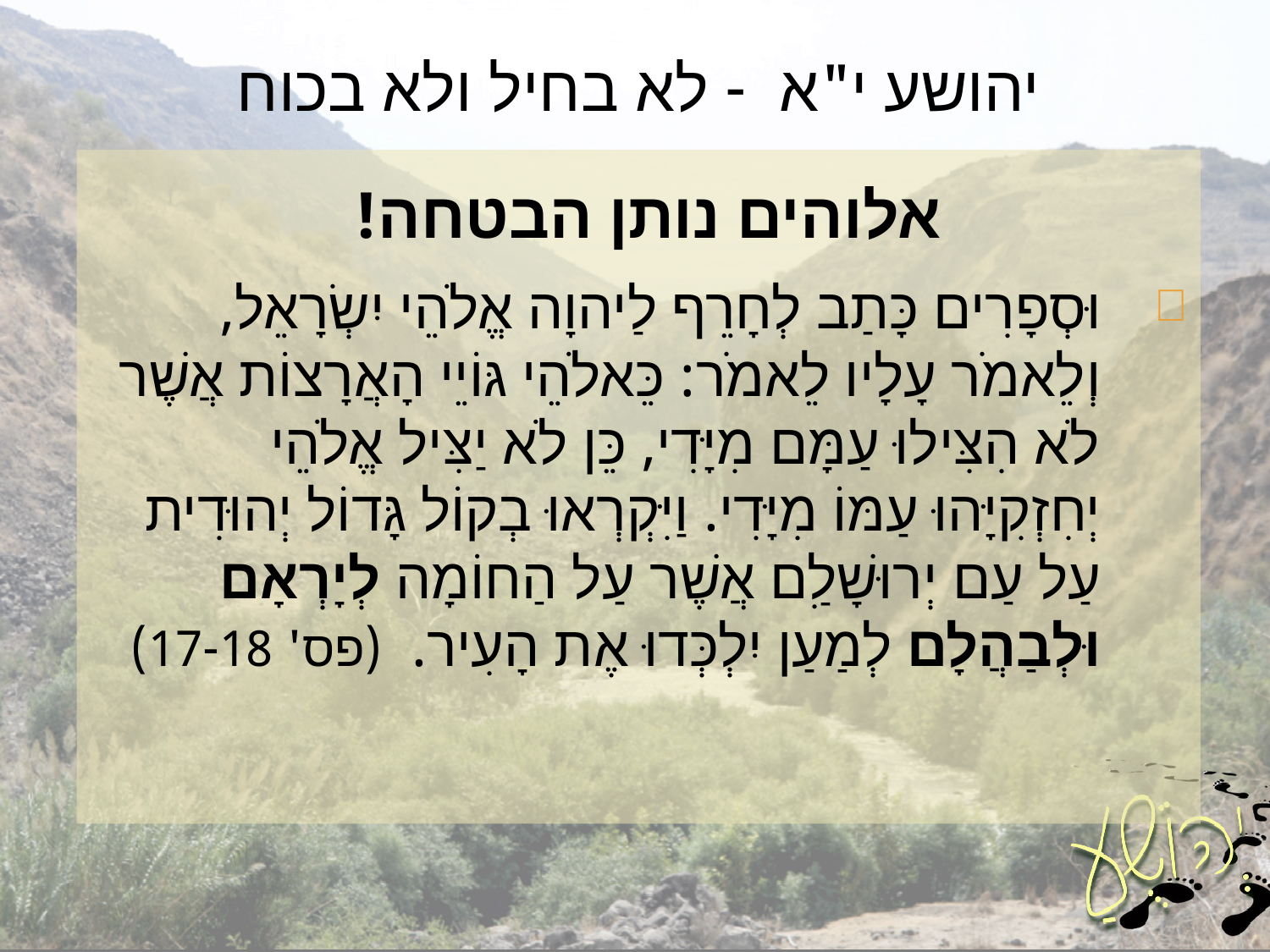

# יהושע י"א  - לא בחיל ולא בכוח
אלוהים נותן הבטחה!
וּסְפָרִים כָּתַב לְחָרֵף לַיהוָה אֱלֹהֵי יִשְׂרָאֵל, וְלֵאמֹר עָלָיו לֵאמֹר: כֵּאלֹהֵי גּוֹיֵי הָאֲרָצוֹת אֲשֶׁר לֹא הִצִּילוּ עַמָּם מִיָּדִי, כֵּן לֹא יַצִּיל אֱלֹהֵי יְחִזְקִיָּהוּ עַמּוֹ מִיָּדִי. וַיִּקְרְאוּ בְקוֹל גָּדוֹל יְהוּדִית עַל עַם יְרוּשָׁלִַם אֲשֶׁר עַל הַחוֹמָה לְיָרְאָם וּלְבַהֲלָם לְמַעַן יִלְכְּדוּ אֶת הָעִיר.  (פס' 17-18)